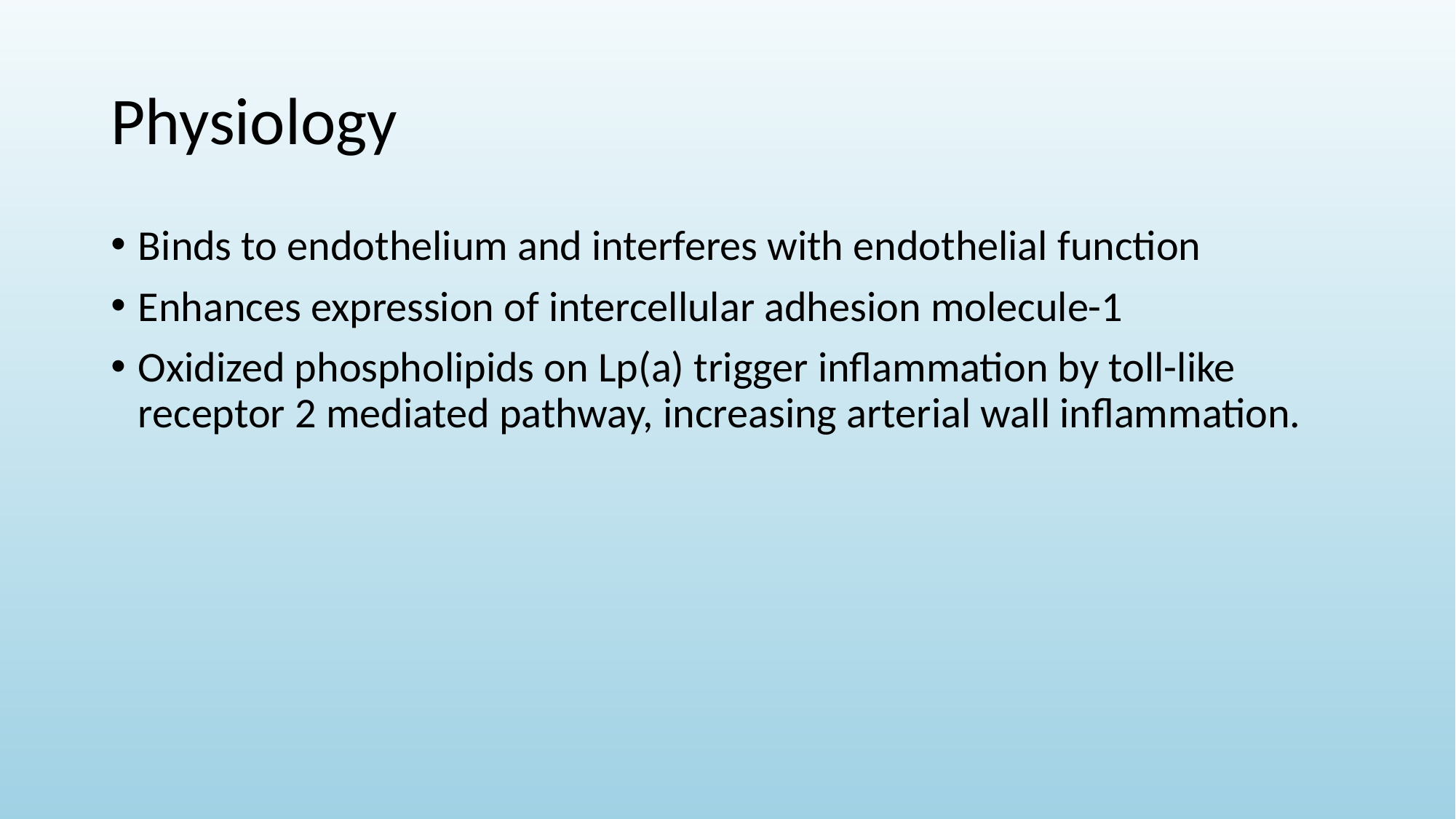

# Physiology
Binds to endothelium and interferes with endothelial function
Enhances expression of intercellular adhesion molecule-1
Oxidized phospholipids on Lp(a) trigger inflammation by toll-like receptor 2 mediated pathway, increasing arterial wall inflammation.